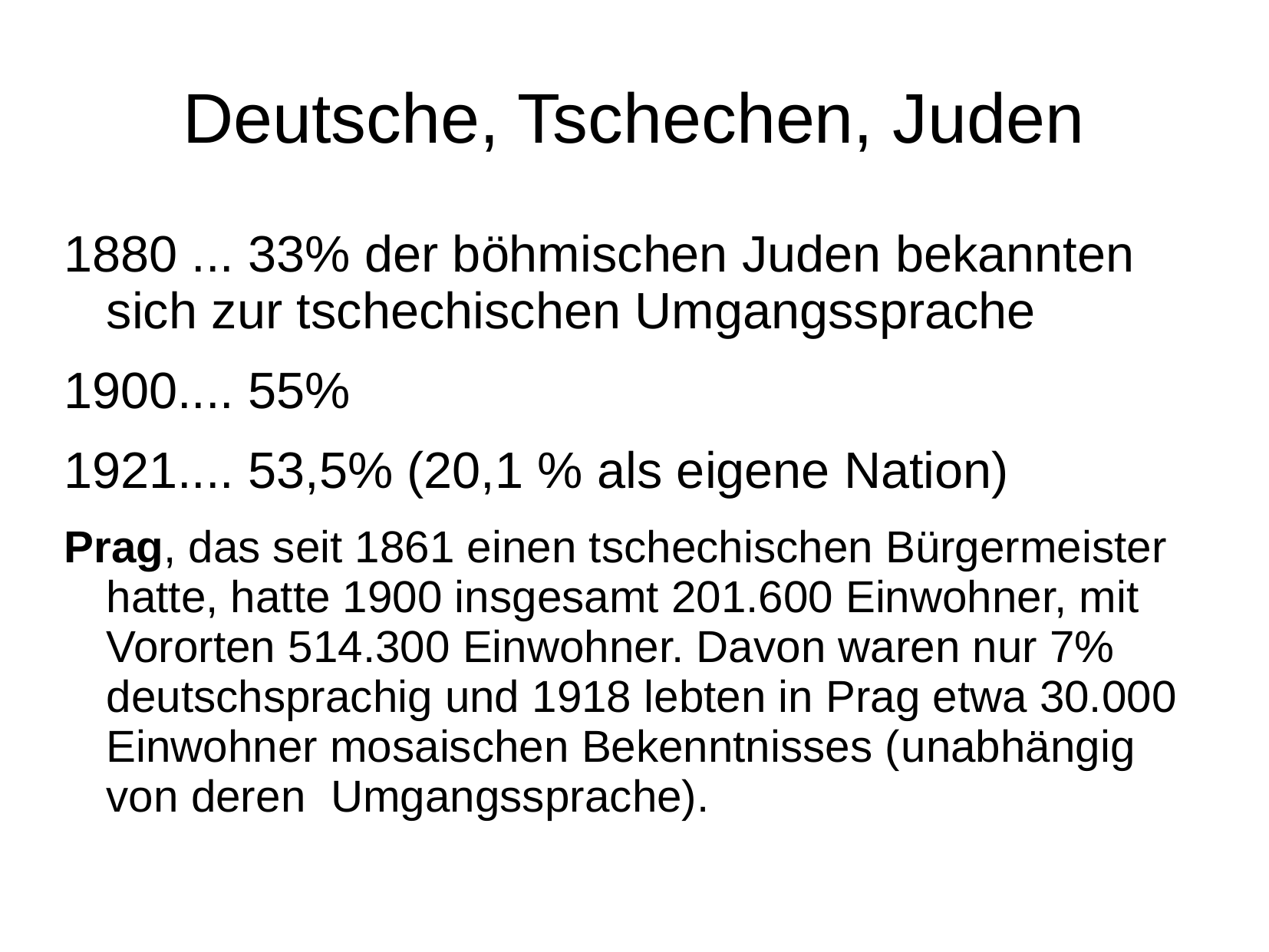

# Deutsche, Tschechen, Juden
1880 ... 33% der böhmischen Juden bekannten sich zur tschechischen Umgangssprache
1900.... 55%
1921.... 53,5% (20,1 % als eigene Nation)
Prag, das seit 1861 einen tschechischen Bürgermeister hatte, hatte 1900 insgesamt 201.600 Einwohner, mit Vororten 514.300 Einwohner. Davon waren nur 7% deutschsprachig und 1918 lebten in Prag etwa 30.000 Einwohner mosaischen Bekenntnisses (unabhängig von deren  Umgangssprache).